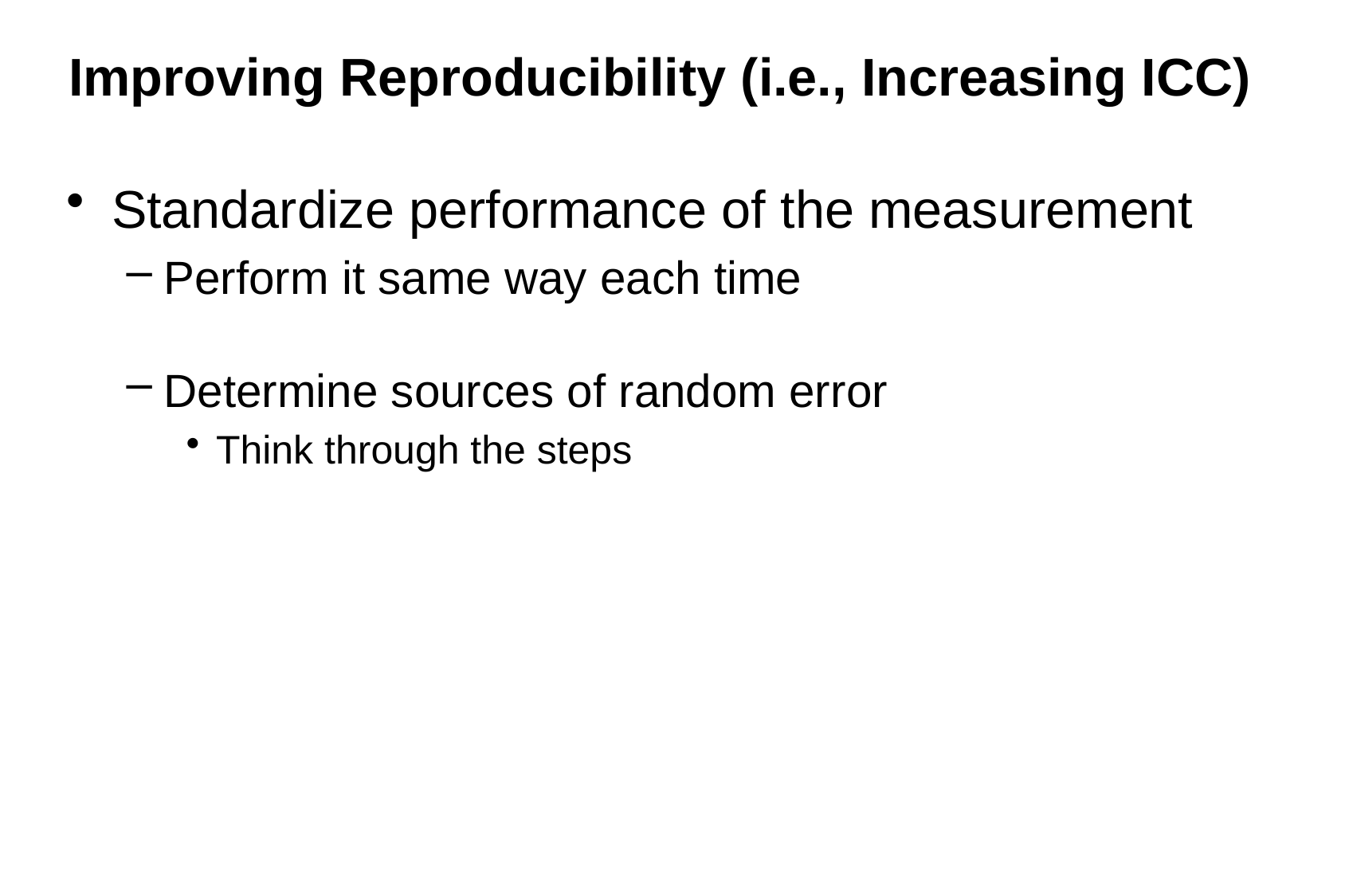

# Improving Reproducibility (i.e., Increasing ICC)
Standardize performance of the measurement
Perform it same way each time

Determine sources of random error
Think through the steps